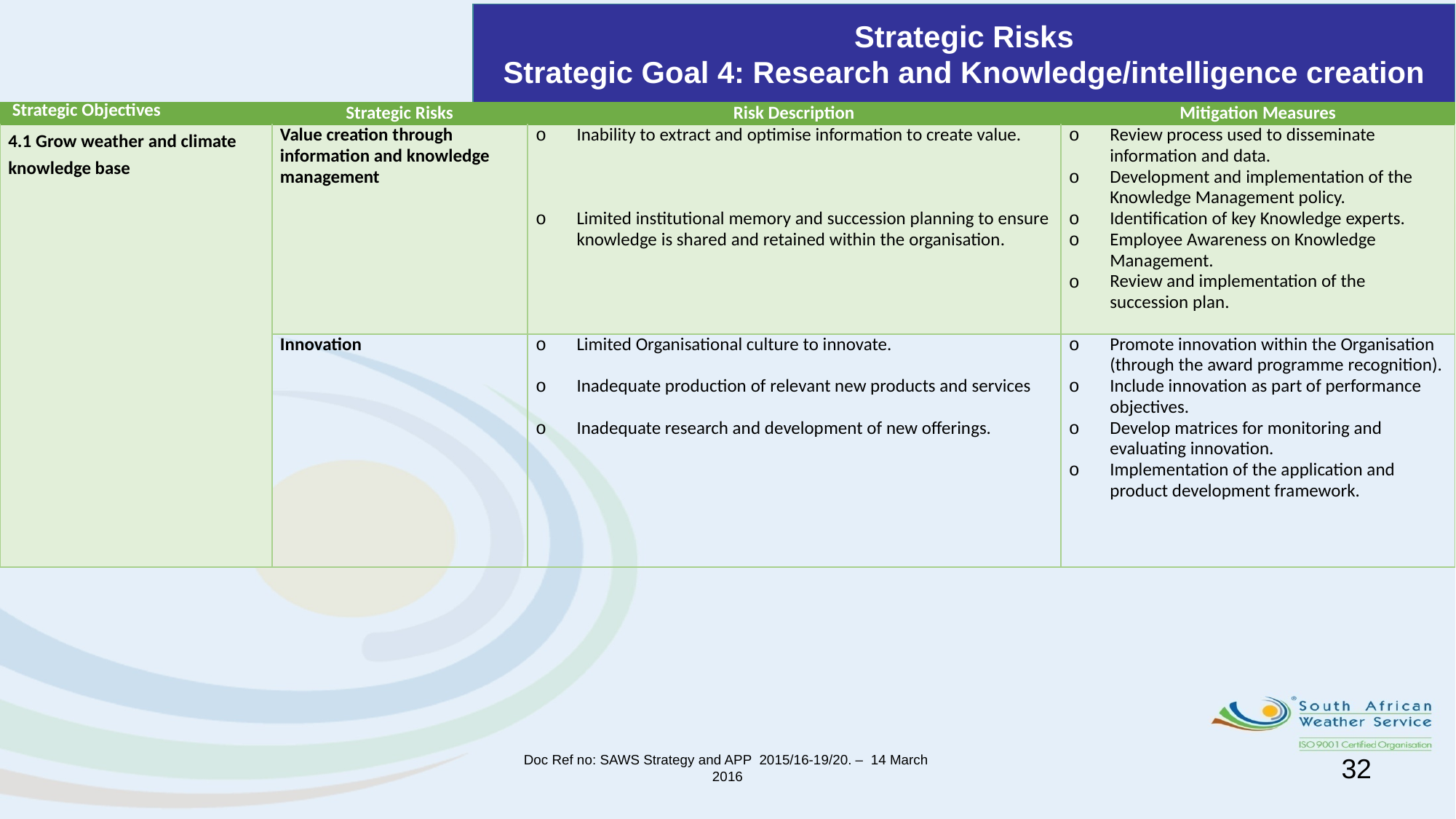

Strategic Risks
Strategic Goal 4: Research and Knowledge/intelligence creation
| Strategic Objectives | Strategic Risks | Risk Description | Mitigation Measures |
| --- | --- | --- | --- |
| 4.1 Grow weather and climate knowledge base | Value creation through information and knowledge management | Inability to extract and optimise information to create value.       Limited institutional memory and succession planning to ensure knowledge is shared and retained within the organisation. | Review process used to disseminate information and data. Development and implementation of the Knowledge Management policy. Identification of key Knowledge experts. Employee Awareness on Knowledge Management. Review and implementation of the succession plan. |
|  | Innovation | Limited Organisational culture to innovate. Inadequate production of relevant new products and services Inadequate research and development of new offerings. | Promote innovation within the Organisation (through the award programme recognition). Include innovation as part of performance objectives. Develop matrices for monitoring and evaluating innovation. Implementation of the application and product development framework. |
Doc Ref no: SAWS Strategy and APP  2015/16-19/20. –  14 March  2016
32